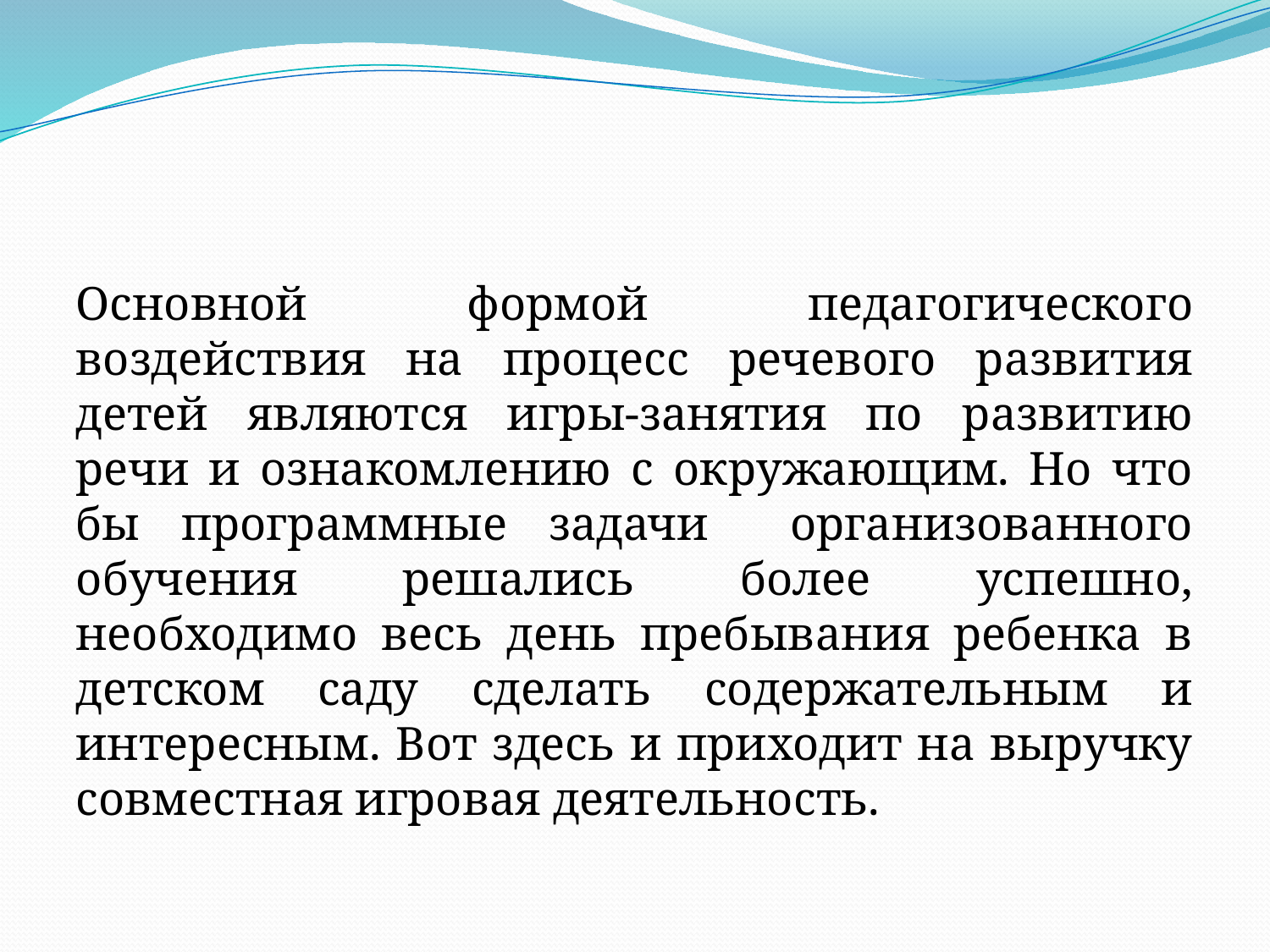

#
Основной формой педагогического воздействия на процесс речевого развития детей являются игры-занятия по развитию речи и ознакомлению с окружающим. Но что бы программные задачи  организованного обучения решались более успешно, необходимо весь день пребывания ребенка в детском саду сделать содержательным и интересным. Вот здесь и приходит на выручку совместная игровая деятельность.